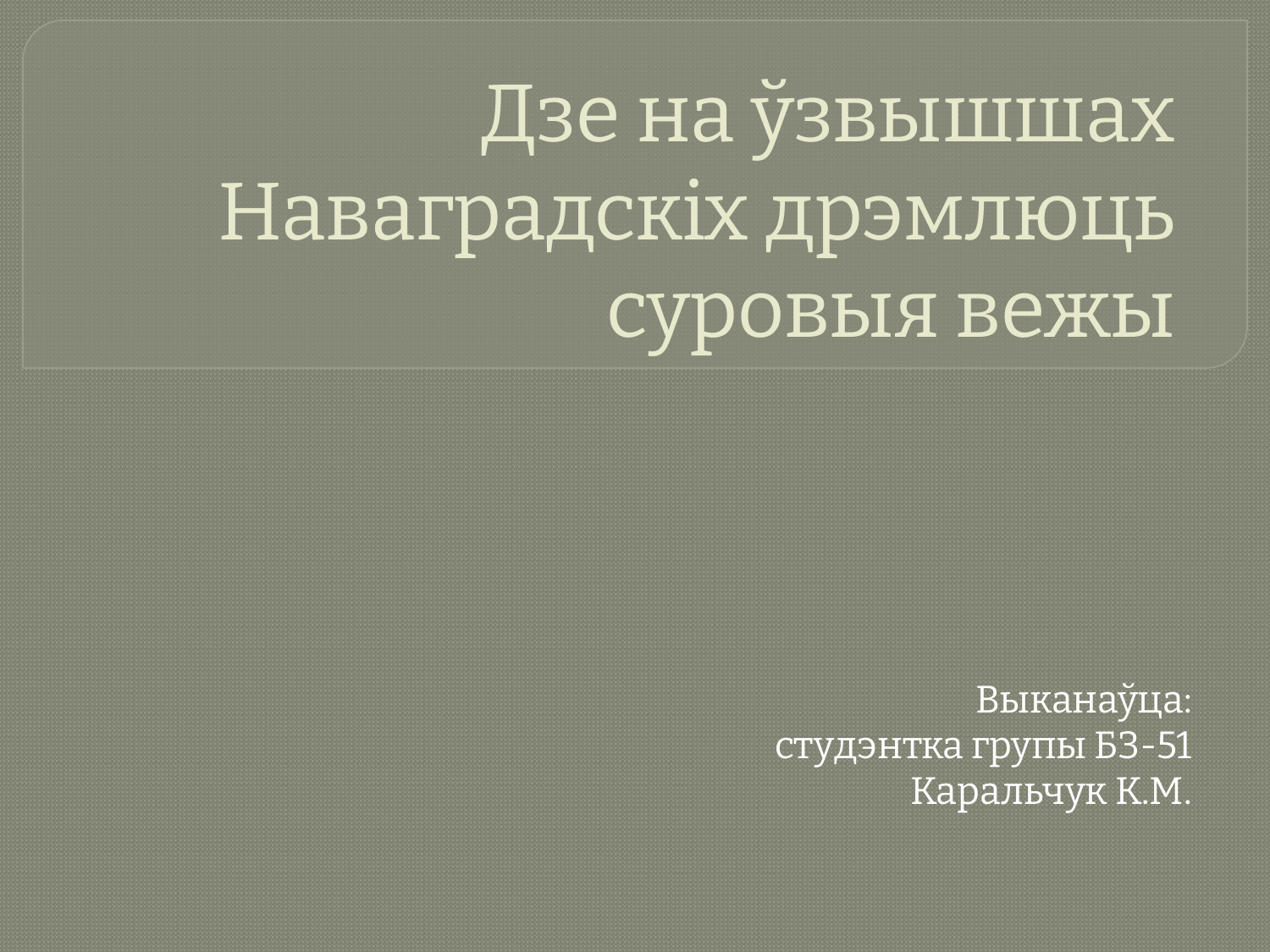

# Дзе на ўзвышшах Наваградскіх дрэмлюць суровыя вежы

Выканаўца:
студэнтка групы БЗ-51
Каральчук К.М.